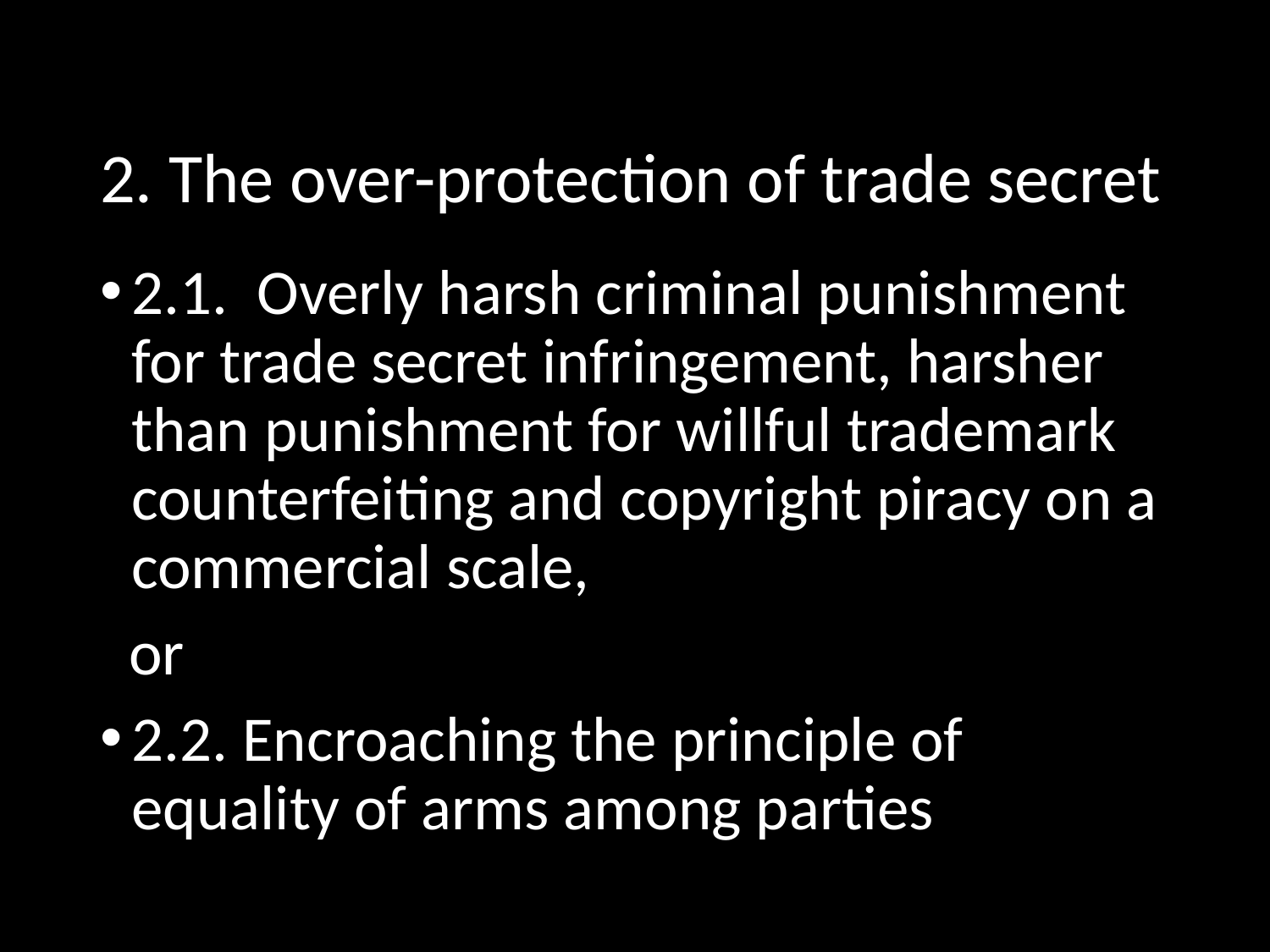

# 2. The over-protection of trade secret
2.1.  Overly harsh criminal punishment for trade secret infringement, harsher than punishment for willful trademark counterfeiting and copyright piracy on a commercial scale,
  or
2.2. Encroaching the principle of equality of arms among parties